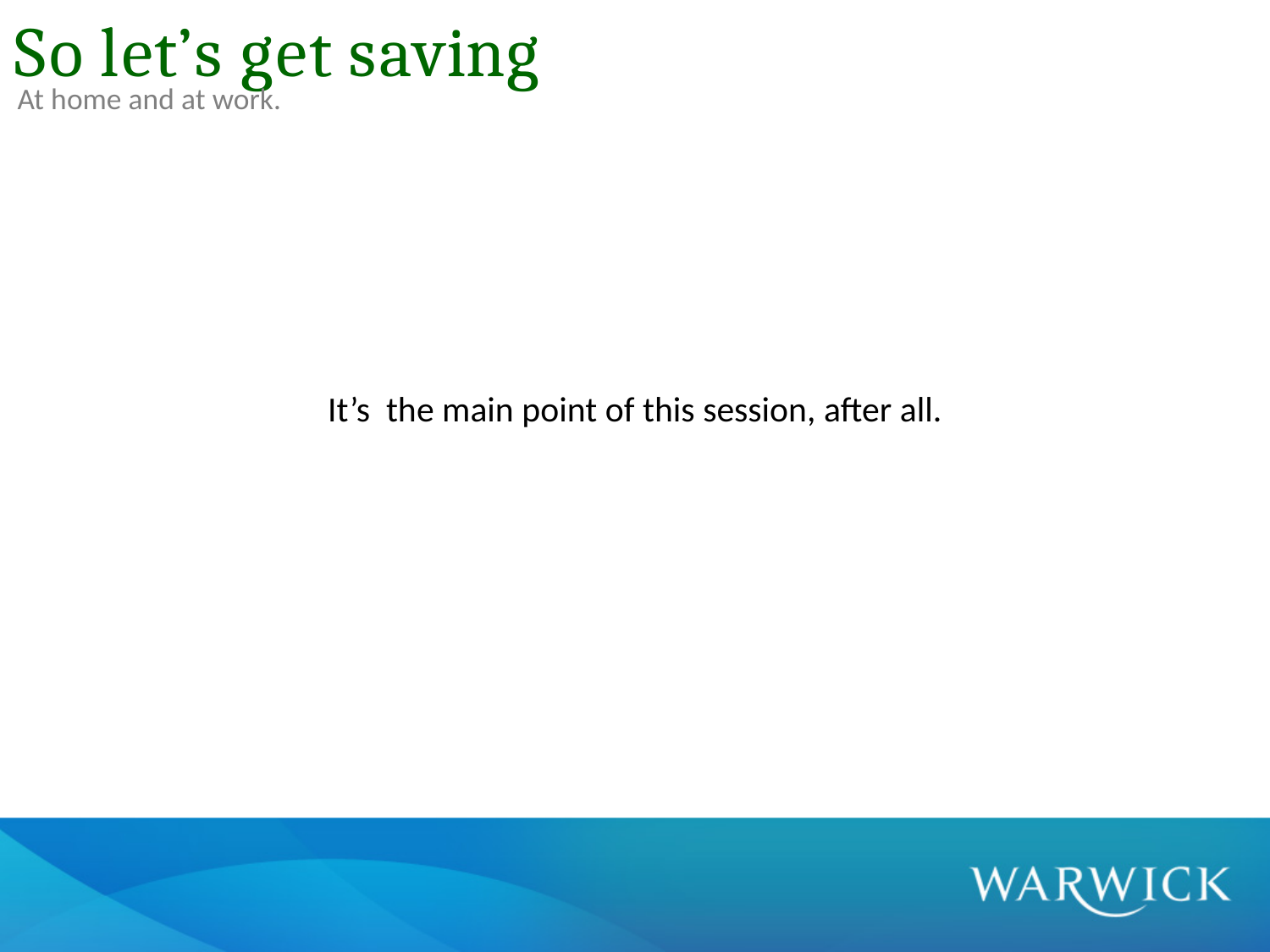

It’s  the main point of this session, after all.
So let’s get saving
At home and at work.